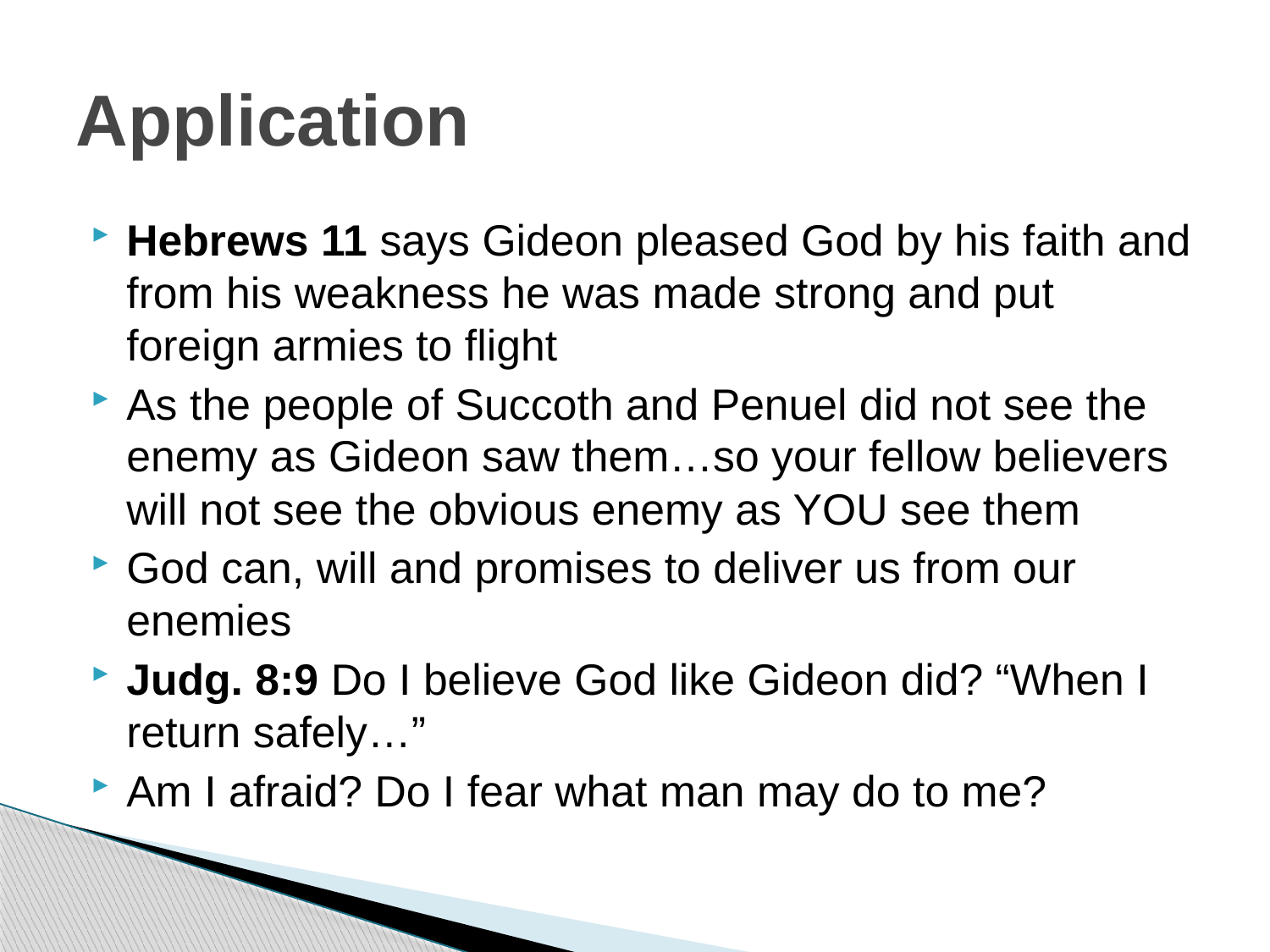

# Application
Hebrews 11 says Gideon pleased God by his faith and from his weakness he was made strong and put foreign armies to flight
As the people of Succoth and Penuel did not see the enemy as Gideon saw them…so your fellow believers will not see the obvious enemy as YOU see them
God can, will and promises to deliver us from our enemies
Judg. 8:9 Do I believe God like Gideon did? “When I return safely…”
Am I afraid? Do I fear what man may do to me?